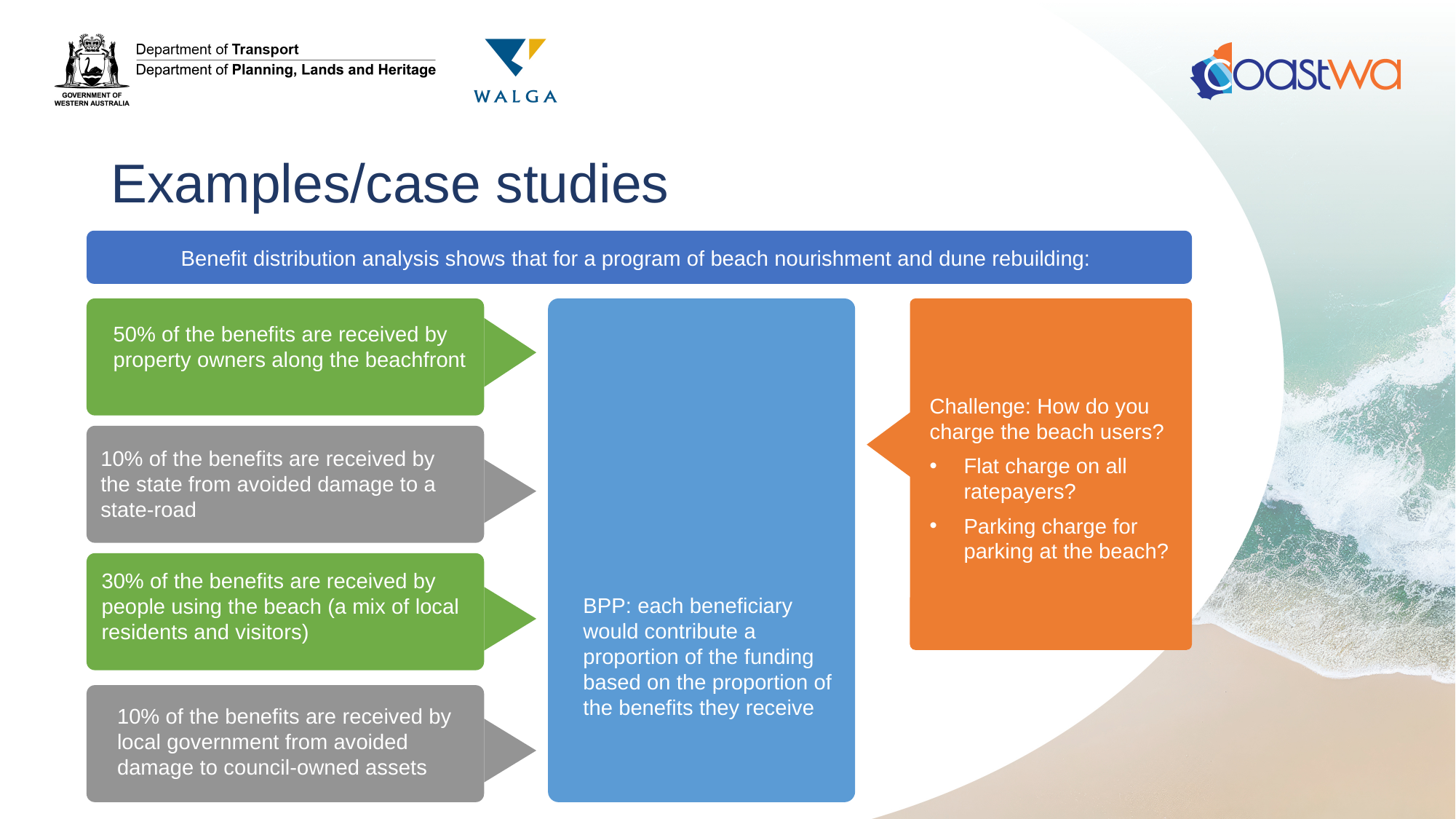

# Examples/case studies
Benefit distribution analysis shows that for a program of beach nourishment and dune rebuilding:

50% of the benefits are received by property owners along the beachfront

Challenge: How do you charge the beach users?
Flat charge on all ratepayers?
Parking charge for parking at the beach?

10% of the benefits are received by the state from avoided damage to a state-road

30% of the benefits are received by people using the beach (a mix of local residents and visitors)
BPP: each beneficiary would contribute a proportion of the funding based on the proportion of the benefits they receive

10% of the benefits are received by local government from avoided damage to council-owned assets